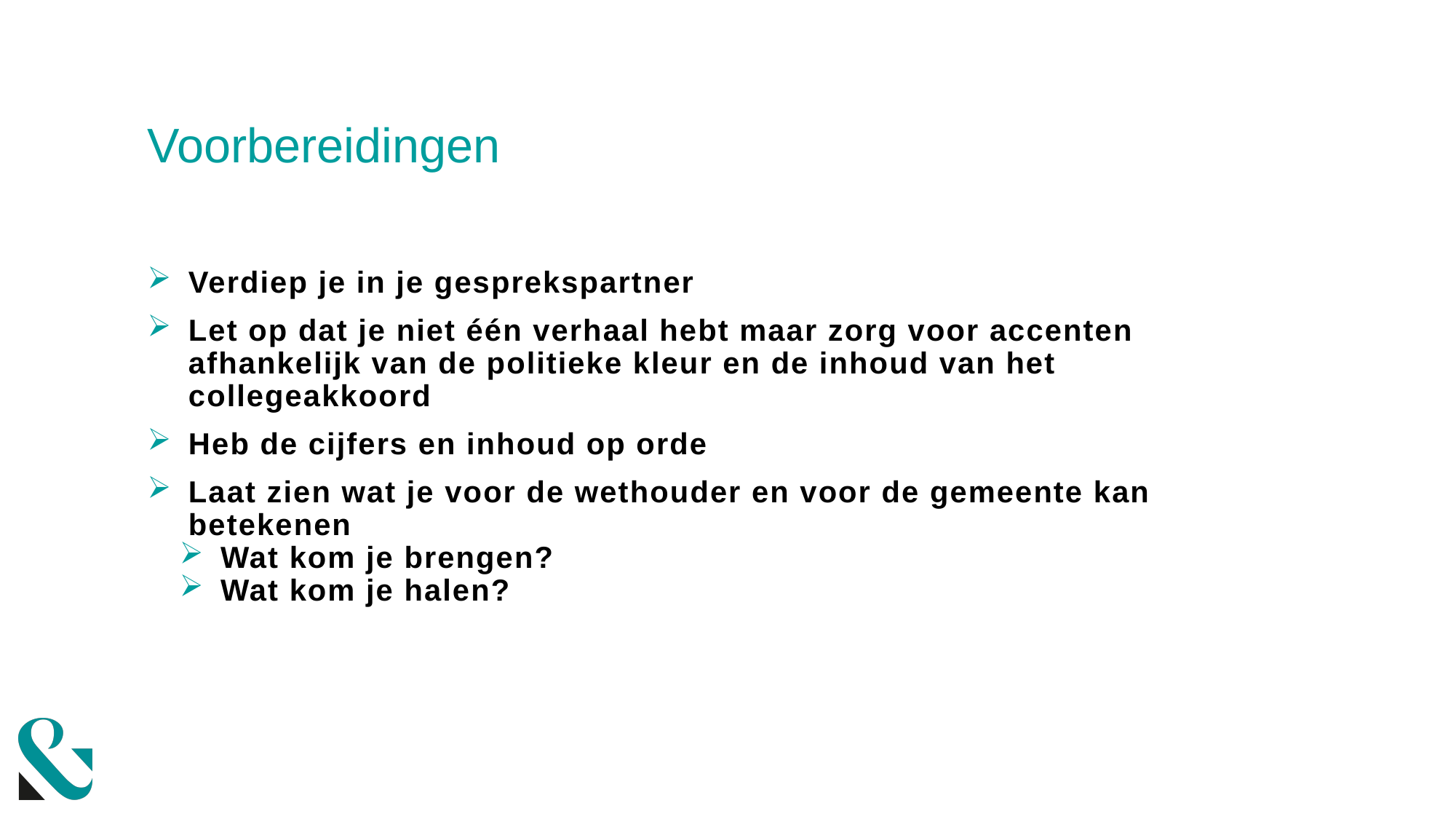

# Voorbereidingen

Verdiep je in je gesprekspartner
Let op dat je niet één verhaal hebt maar zorg voor accenten afhankelijk van de politieke kleur en de inhoud van het collegeakkoord
Heb de cijfers en inhoud op orde
Laat zien wat je voor de wethouder en voor de gemeente kan betekenen
Wat kom je brengen?
Wat kom je halen?